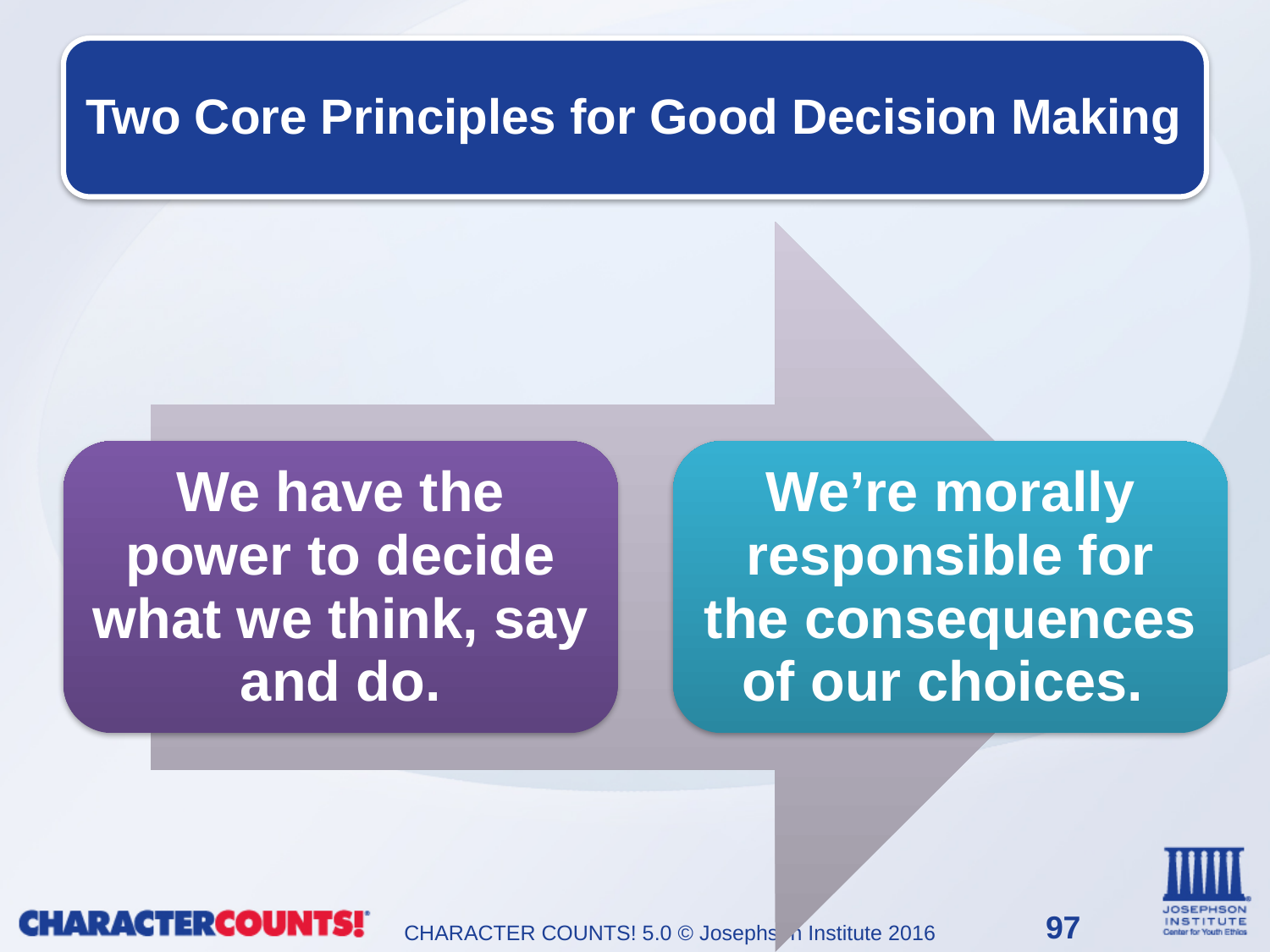

Two Core Principles for Good Decision Making
We have the power to decide what we think, say and do.
We’re morally responsible for the consequences of our choices.